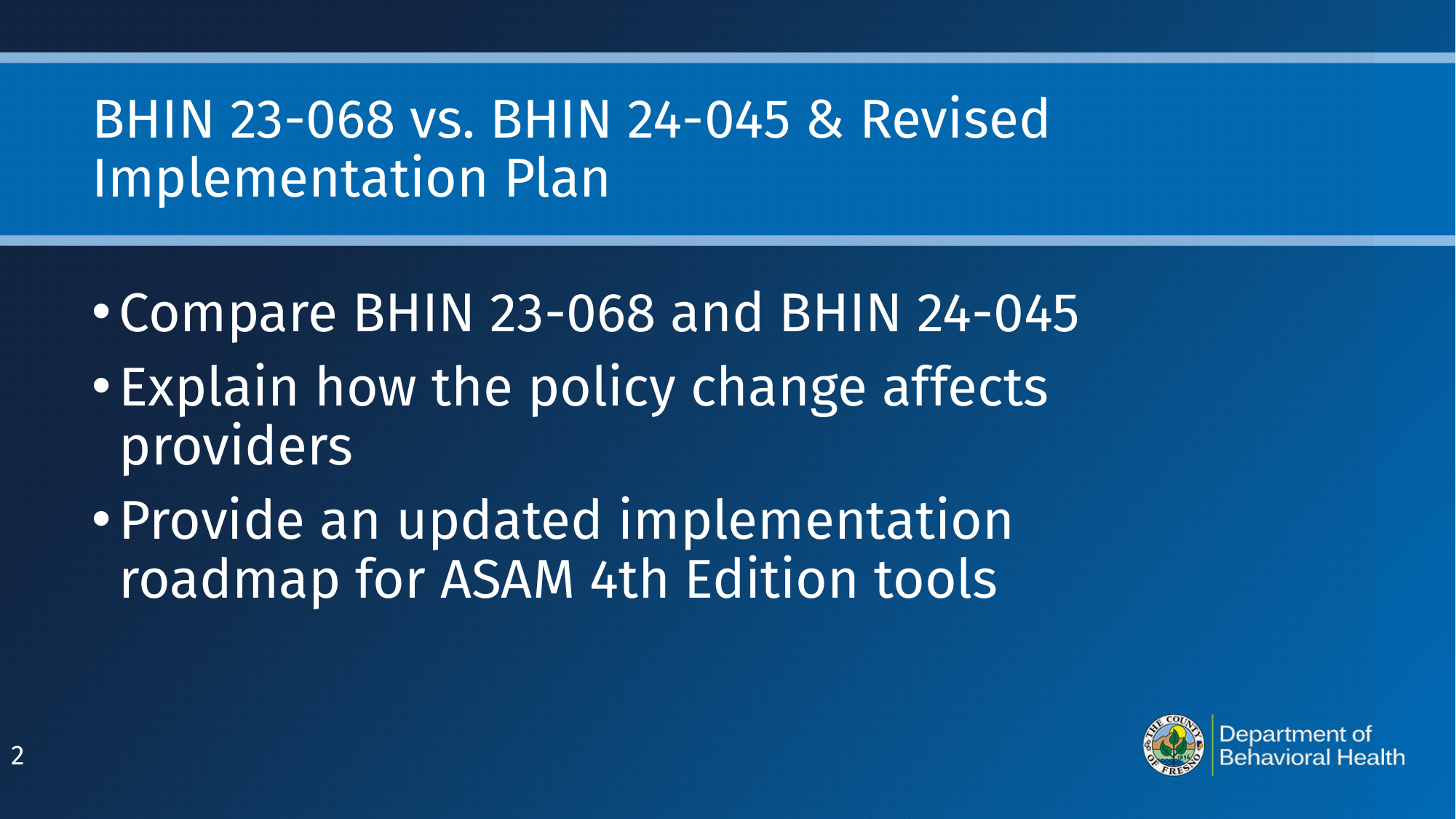

# BHIN 23-068 vs. BHIN 24-045 & Revised Implementation Plan
Compare BHIN 23-068 and BHIN 24-045
Explain how the policy change affects providers
Provide an updated implementation roadmap for ASAM 4th Edition tools
2